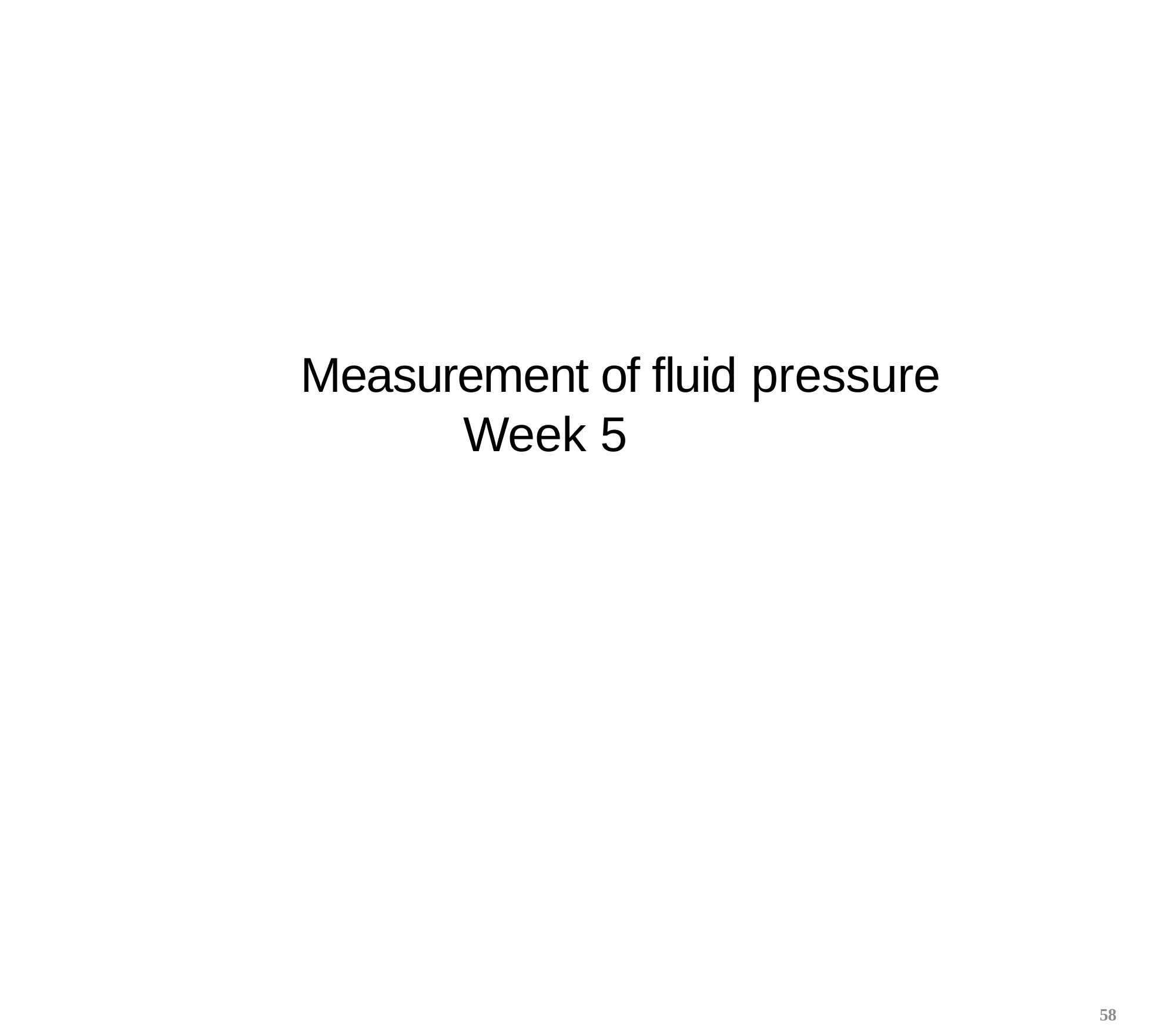

#
Measurement of fluid pressure
            Week 5
58